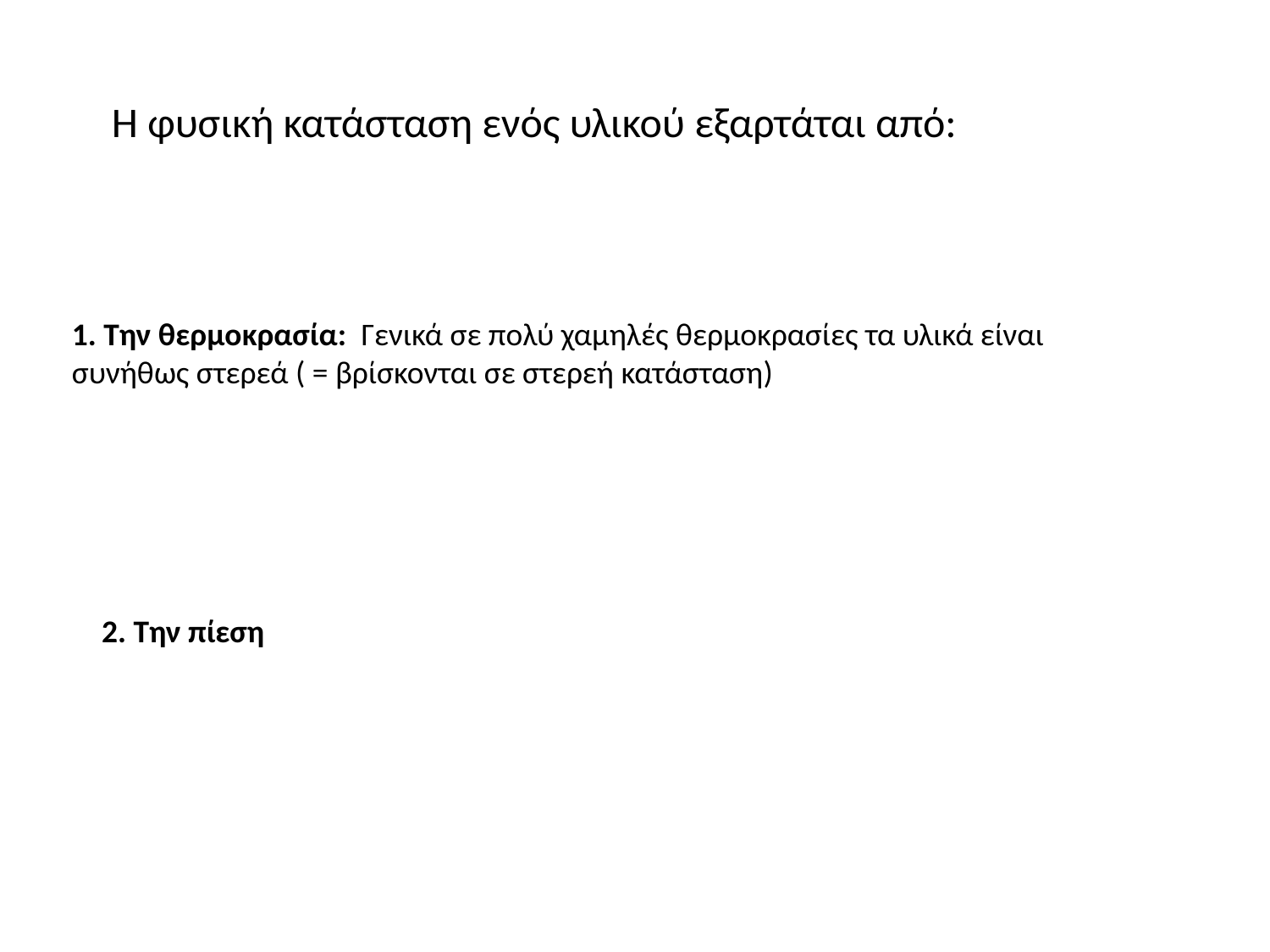

Η φυσική κατάσταση ενός υλικού εξαρτάται από:
1. Την θερμοκρασία:  Γενικά σε πολύ χαμηλές θερμοκρασίες τα υλικά είναι συνήθως στερεά ( = βρίσκονται σε στερεή κατάσταση)
2. Την πίεση